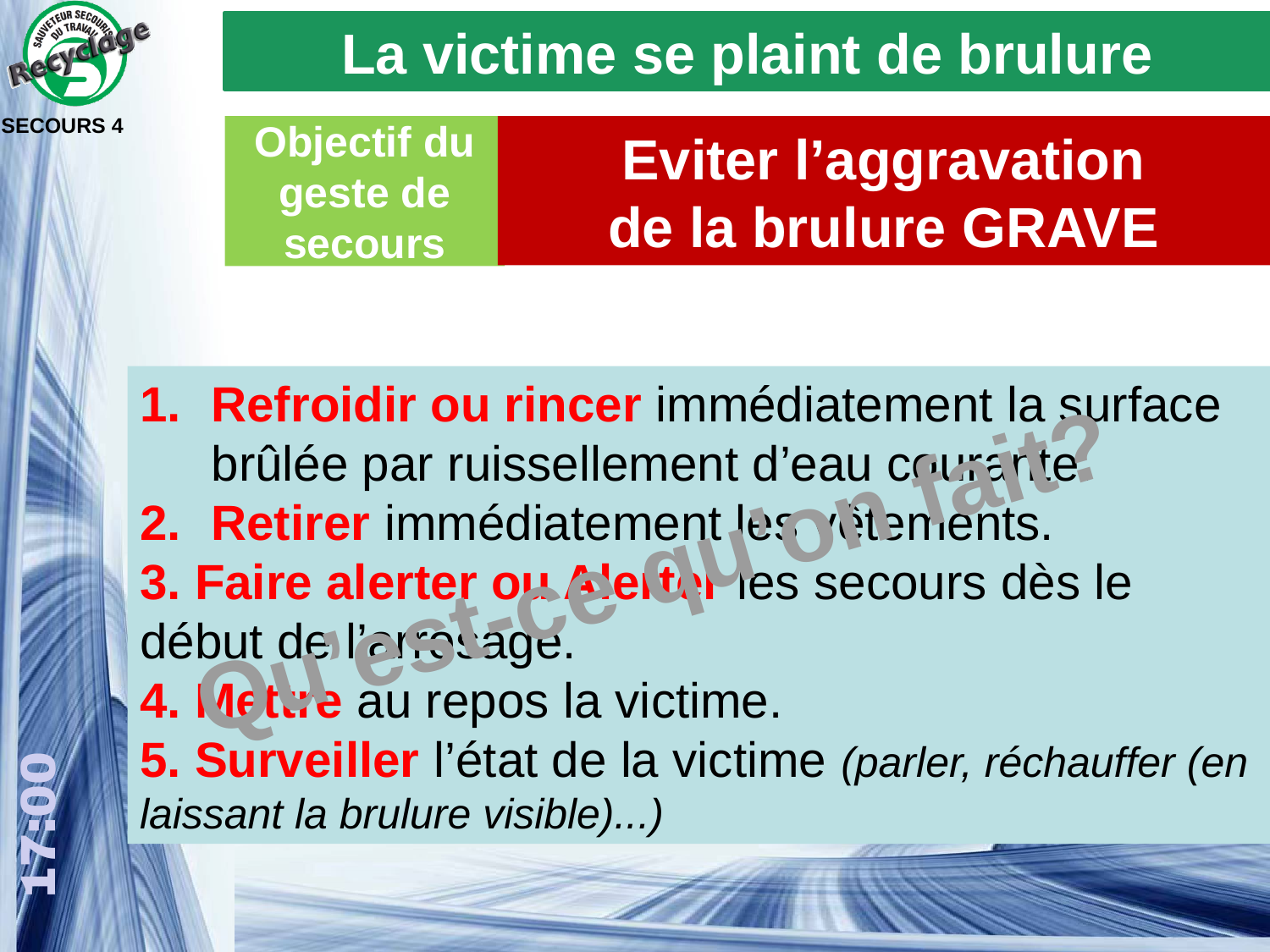

La victime se plaint de brulure
SECOURS 4
Objectif du geste de secours
Eviter l’aggravation
de la brulure GRAVE
Refroidir ou rincer immédiatement la surface brûlée par ruissellement d’eau courante.
Retirer immédiatement les vêtements.
3. Faire alerter ou Alerter les secours dès le début de l’arrosage.
4. Mettre au repos la victime.
5. Surveiller l’état de la victime (parler, réchauffer (en laissant la brulure visible)...)
Qu’est-ce qu’on fait?